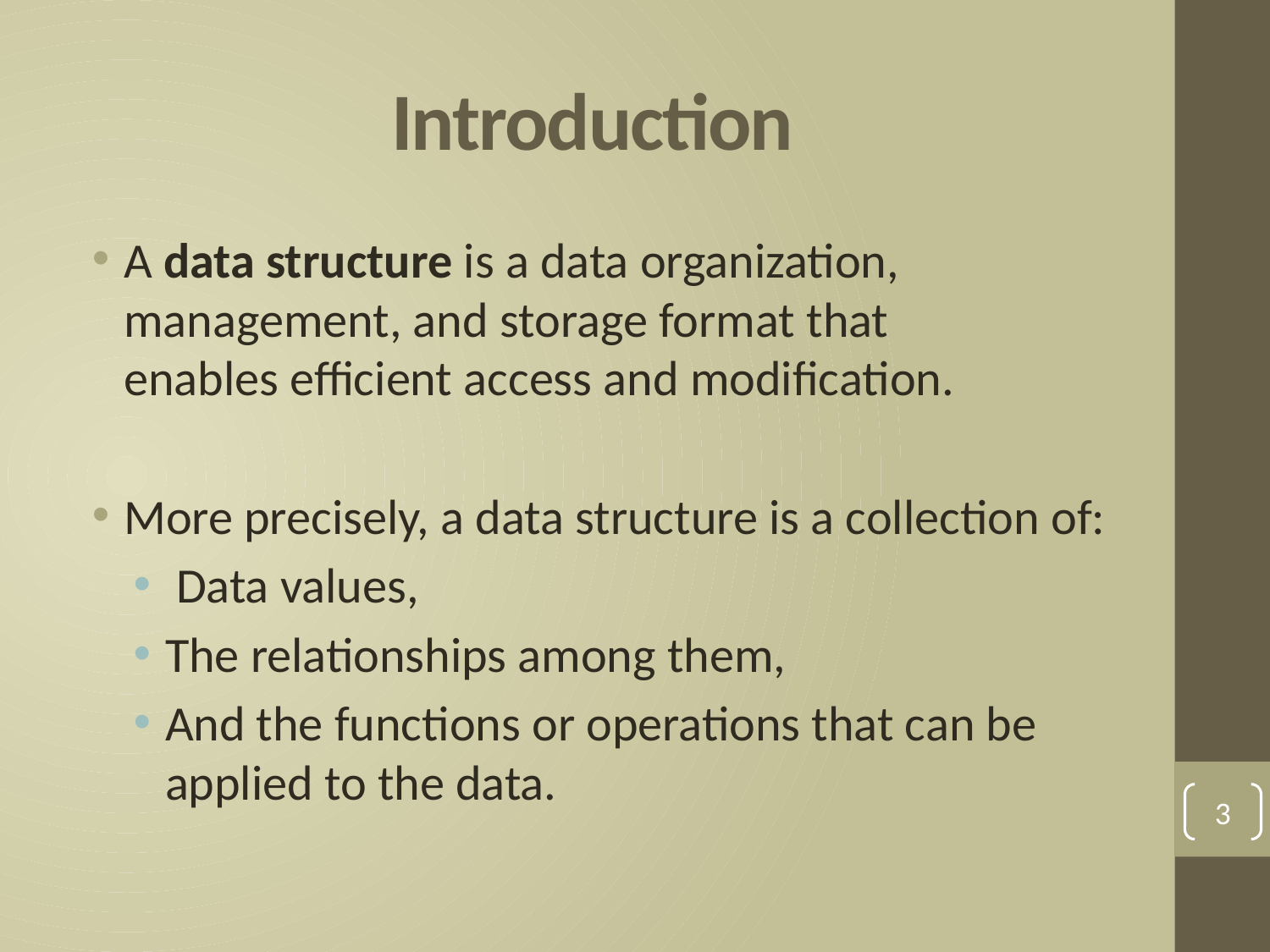

# Introduction
A data structure is a data organization, management, and storage format that enables efficient access and modification.

More precisely, a data structure is a collection of:
 Data values,
The relationships among them,
And the functions or operations that can be applied to the data.

3